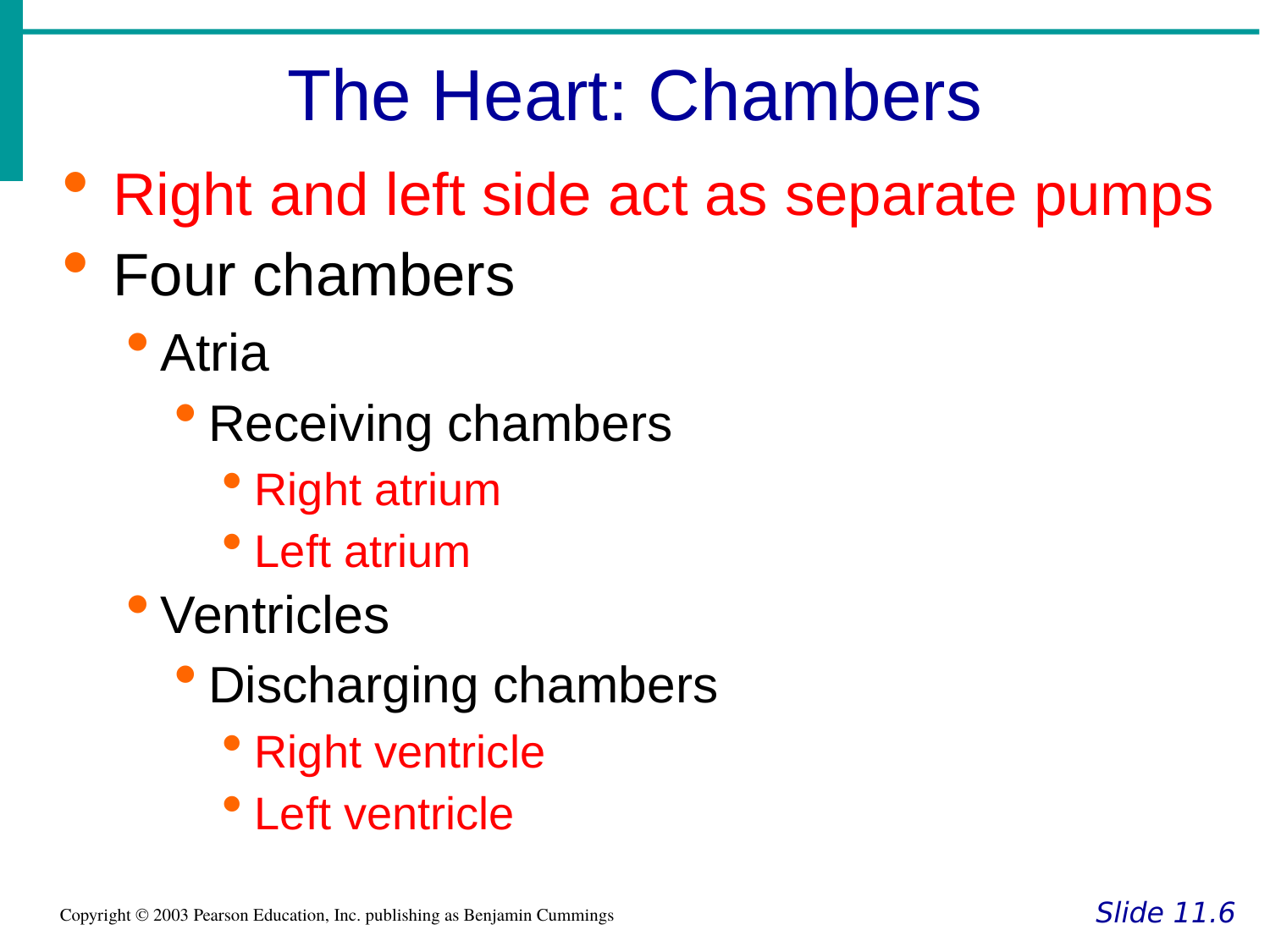

The Heart: Chambers
Right and left side act as separate pumps
Four chambers
Atria
Receiving chambers
Right atrium
Left atrium
Ventricles
Discharging chambers
Right ventricle
Left ventricle
Slide 11.6
Copyright © 2003 Pearson Education, Inc. publishing as Benjamin Cummings